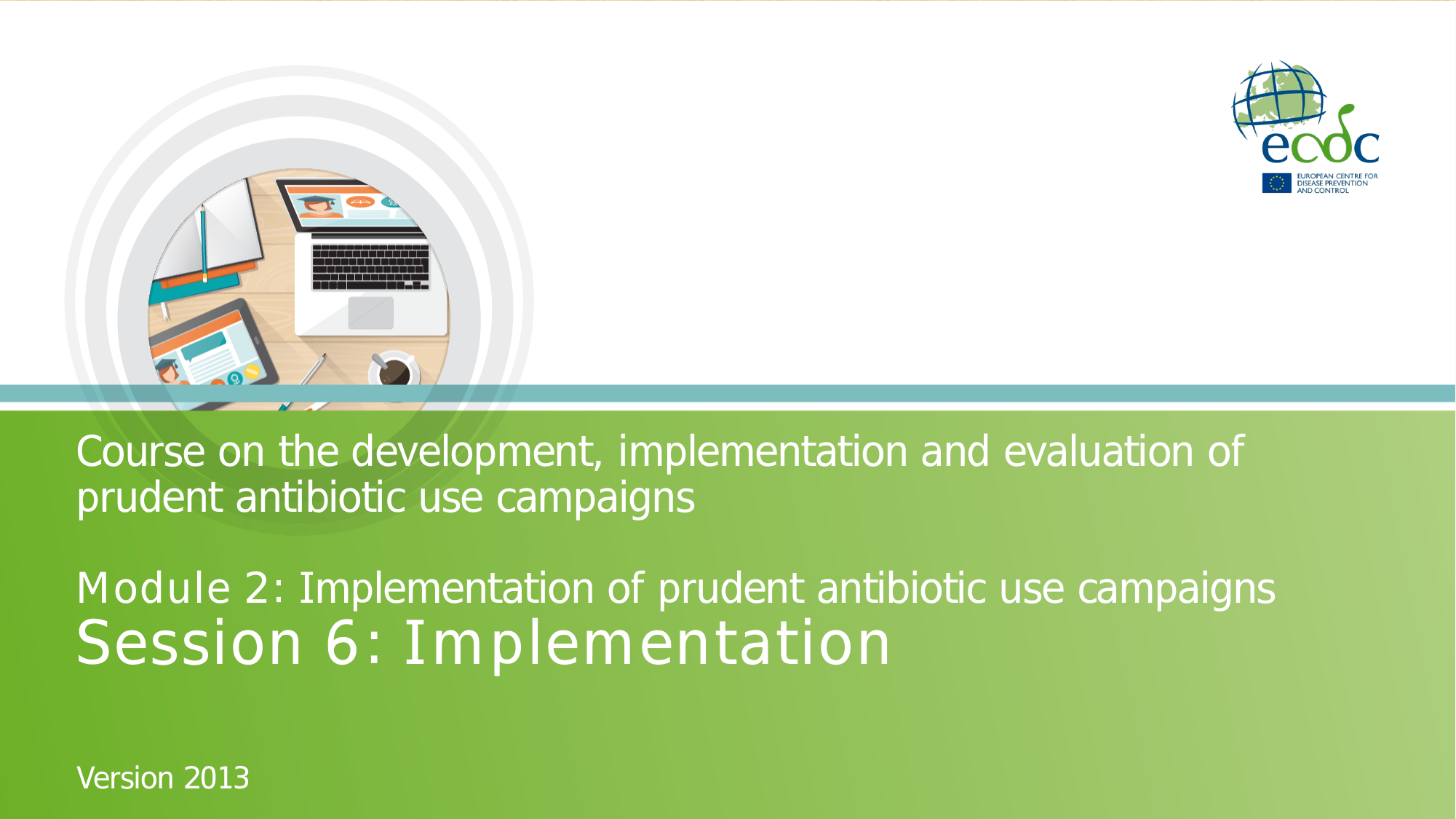

Course on the development, implementation and evaluation of prudent antibiotic use campaigns

# Module 2: Implementation of prudent antibiotic use campaigns Session 6: Implementation

Version 2013